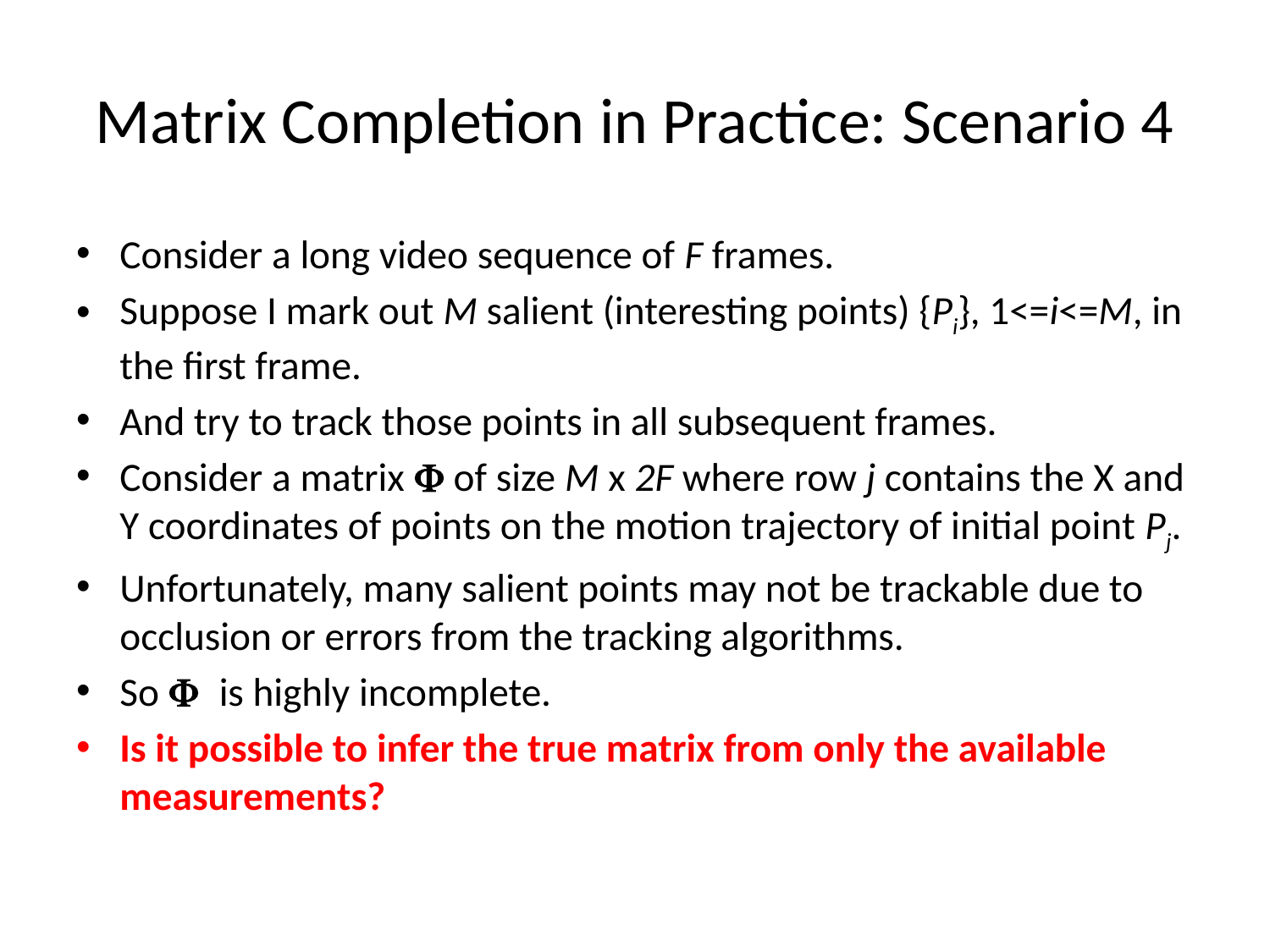

# Matrix Completion in Practice: Scenario 4
Consider a long video sequence of F frames.
Suppose I mark out M salient (interesting points) {Pi}, 1<=i<=M, in the first frame.
And try to track those points in all subsequent frames.
Consider a matrix Φ of size M x 2F where row j contains the X and Y coordinates of points on the motion trajectory of initial point Pj.
Unfortunately, many salient points may not be trackable due to occlusion or errors from the tracking algorithms.
So Φ is highly incomplete.
Is it possible to infer the true matrix from only the available measurements?